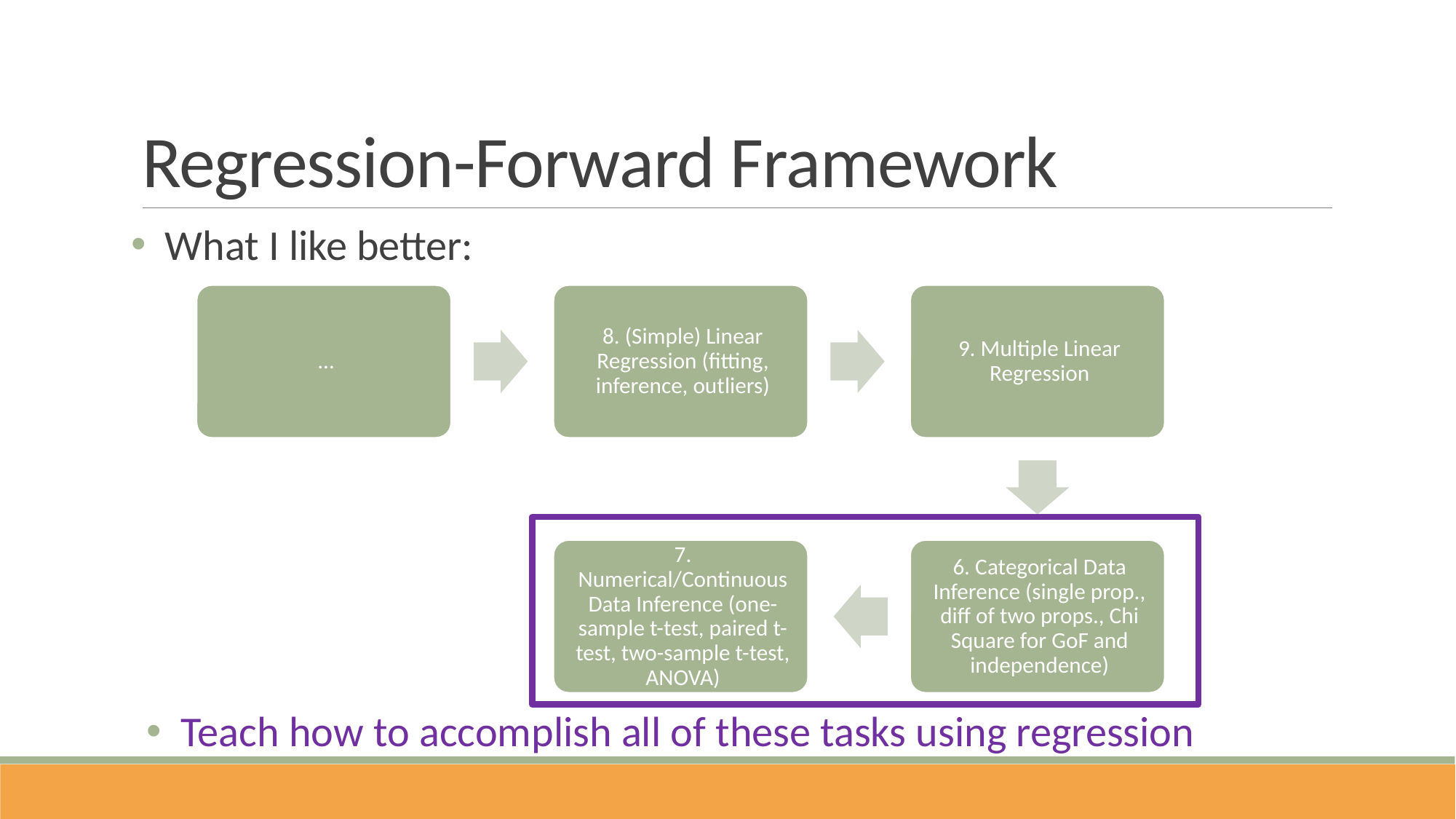

# Regression-Forward Framework
…

8. (Simple) Linear Regression (fitting, inference, outliers)

9. Multiple Linear Regression

6. Categorical Data Inference (single prop., diff of two props., Chi Square for GoF and independence)

7. Numerical/Continuous Data Inference (one-sample t-test, paired t-test, two-sample t-test, ANOVA)
What I like better:

Teach how to accomplish all of these tasks using regression